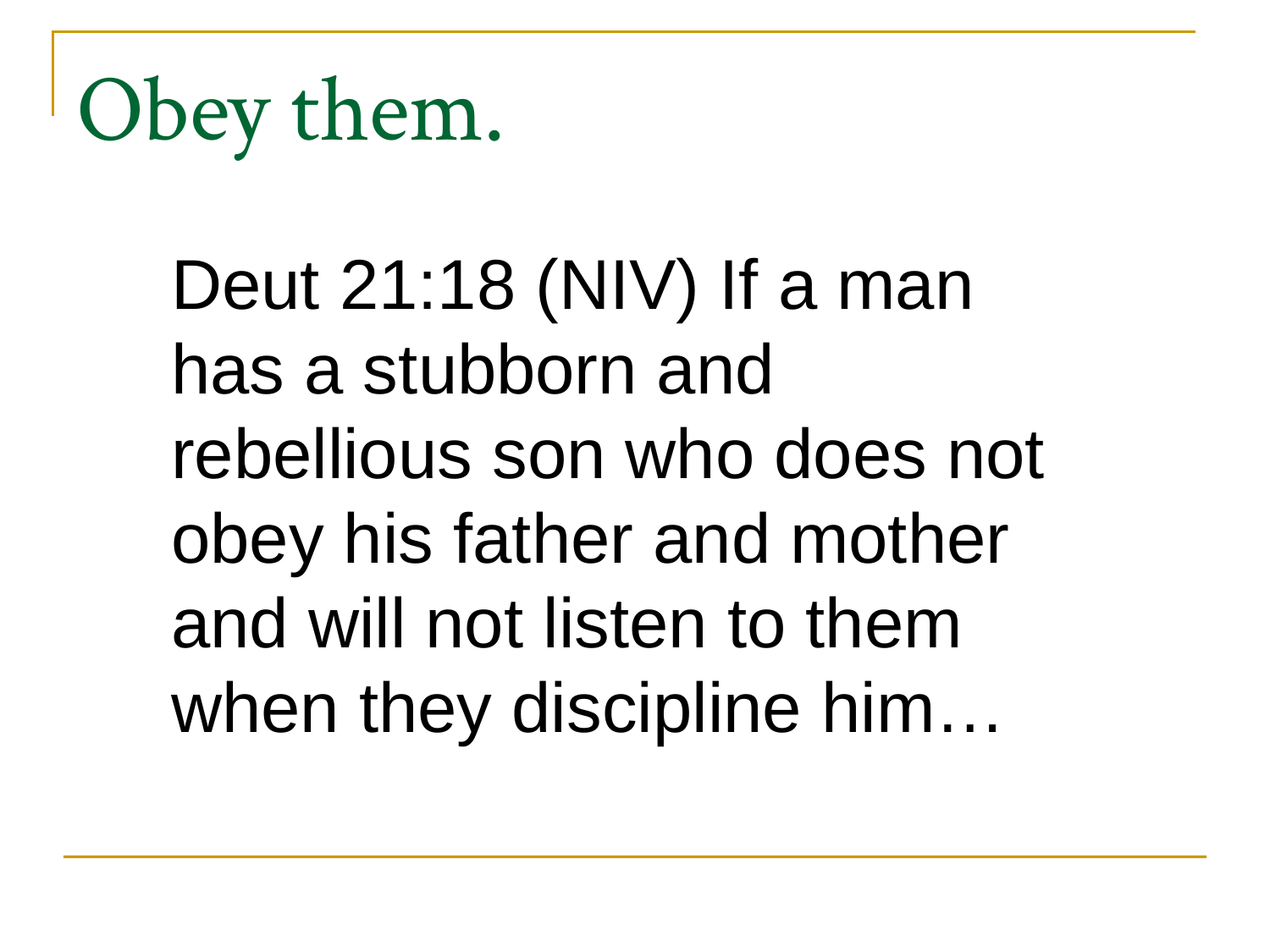

# Obey them.
Deut 21:18 (NIV) If a man has a stubborn and rebellious son who does not obey his father and mother and will not listen to them when they discipline him…